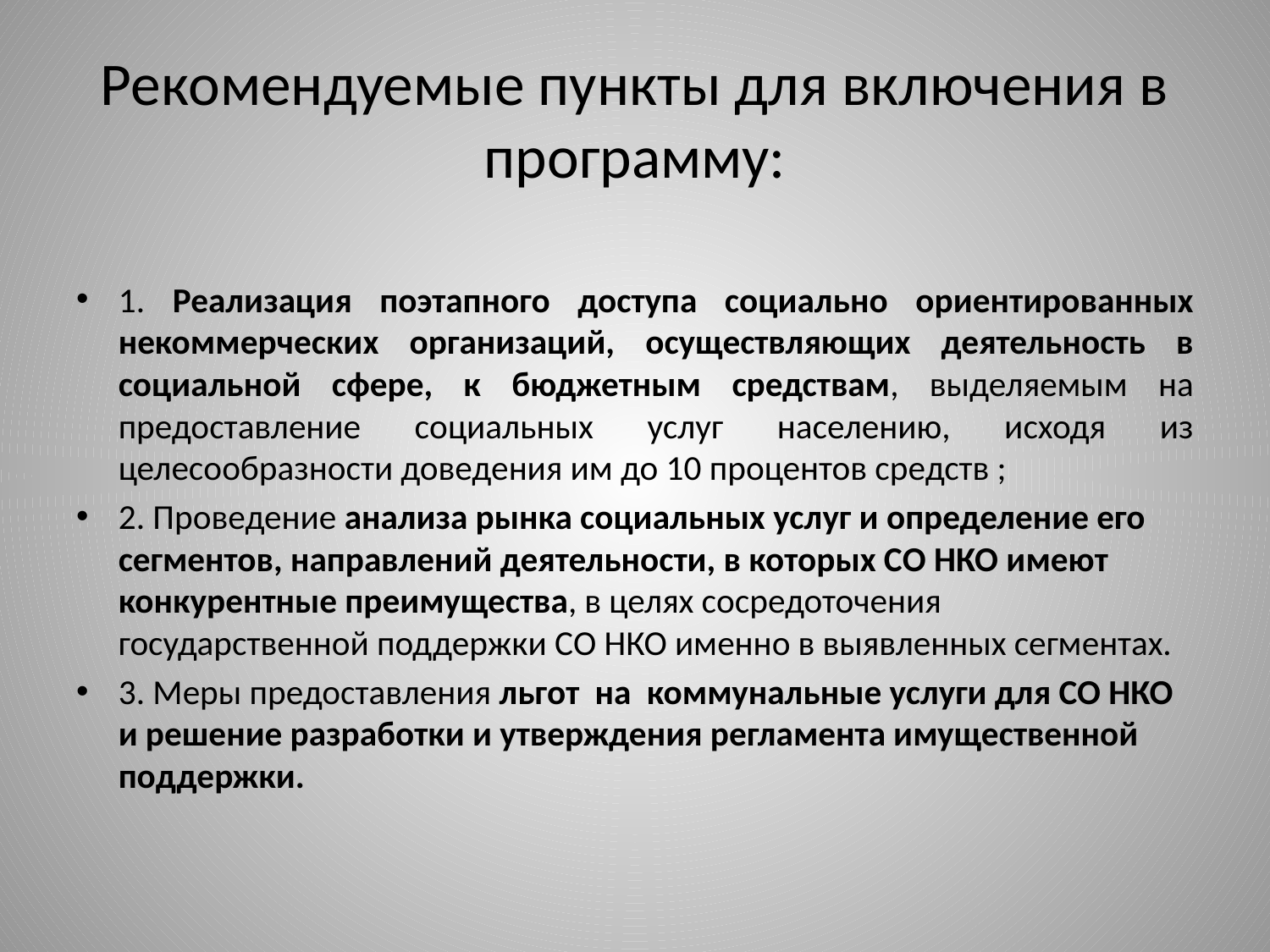

# Рекомендуемые пункты для включения в программу:

1. Реализация поэтапного доступа социально ориентированных некоммерческих организаций, осуществляющих деятельность в социальной сфере, к бюджетным средствам, выделяемым на предоставление социальных услуг населению, исходя из целесообразности доведения им до 10 процентов средств ;
2. Проведение анализа рынка социальных услуг и определение его сегментов, направлений деятельности, в которых СО НКО имеют конкурентные преимущества, в целях сосредоточения государственной поддержки СО НКО именно в выявленных сегментах.
3. Меры предоставления льгот  на  коммунальные услуги для СО НКО и решение разработки и утверждения регламента имущественной поддержки.